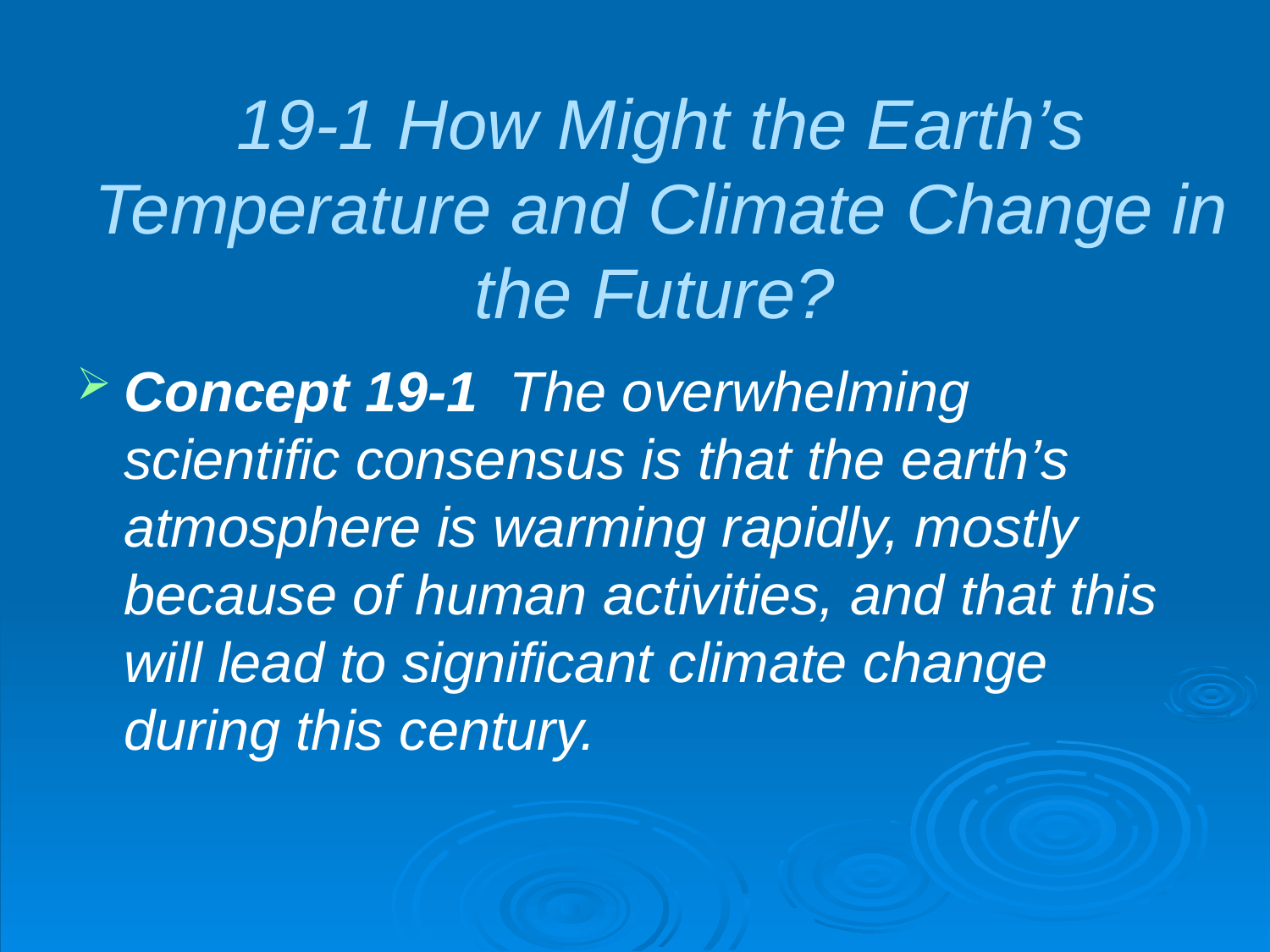

# 19-1 How Might the Earth’s Temperature and Climate Change in the Future?
Concept 19-1  The overwhelming scientific consensus is that the earth’s atmosphere is warming rapidly, mostly because of human activities, and that this will lead to significant climate change during this century.